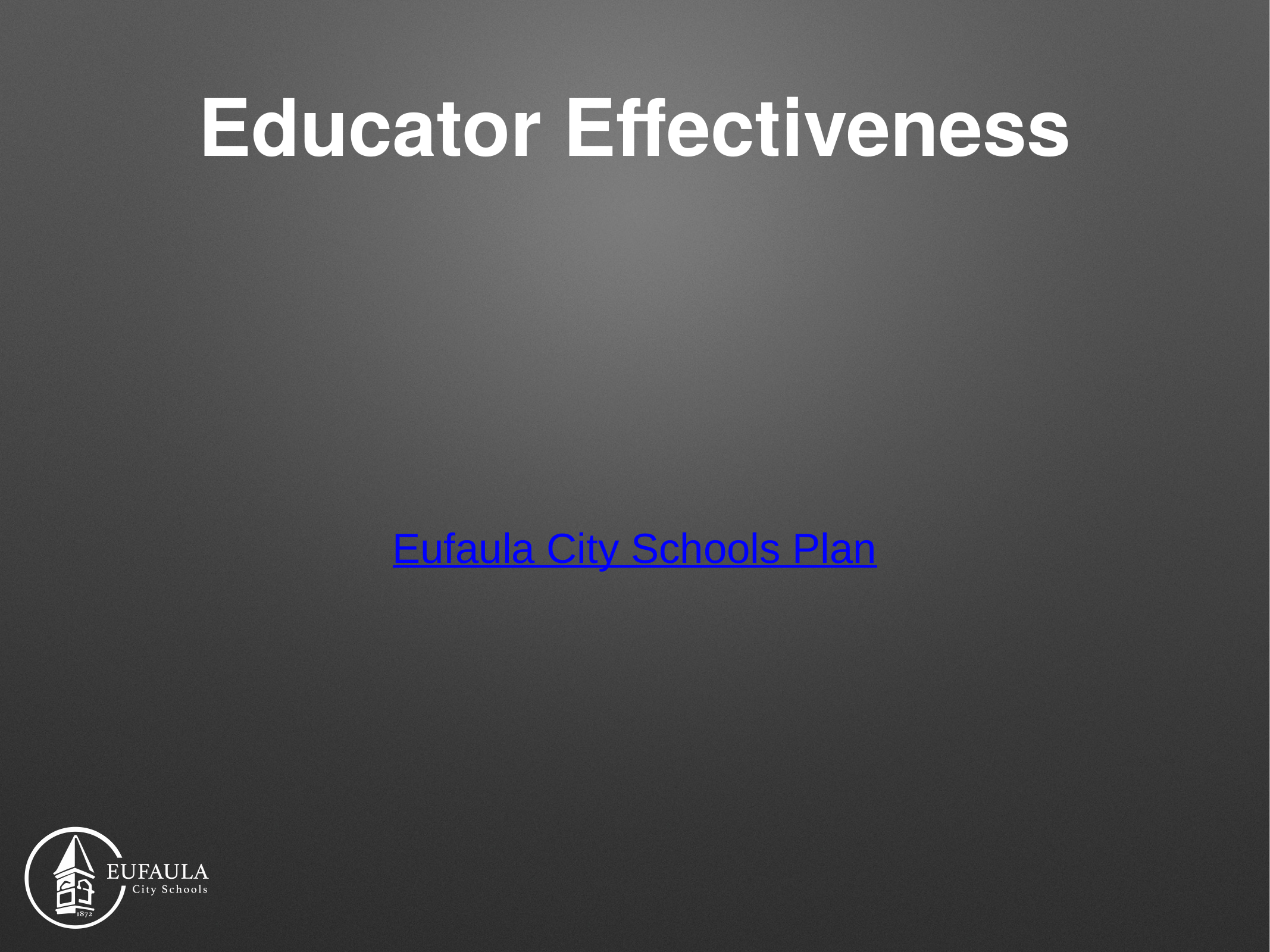

# Educator Effectiveness
Eufaula City Schools Plan